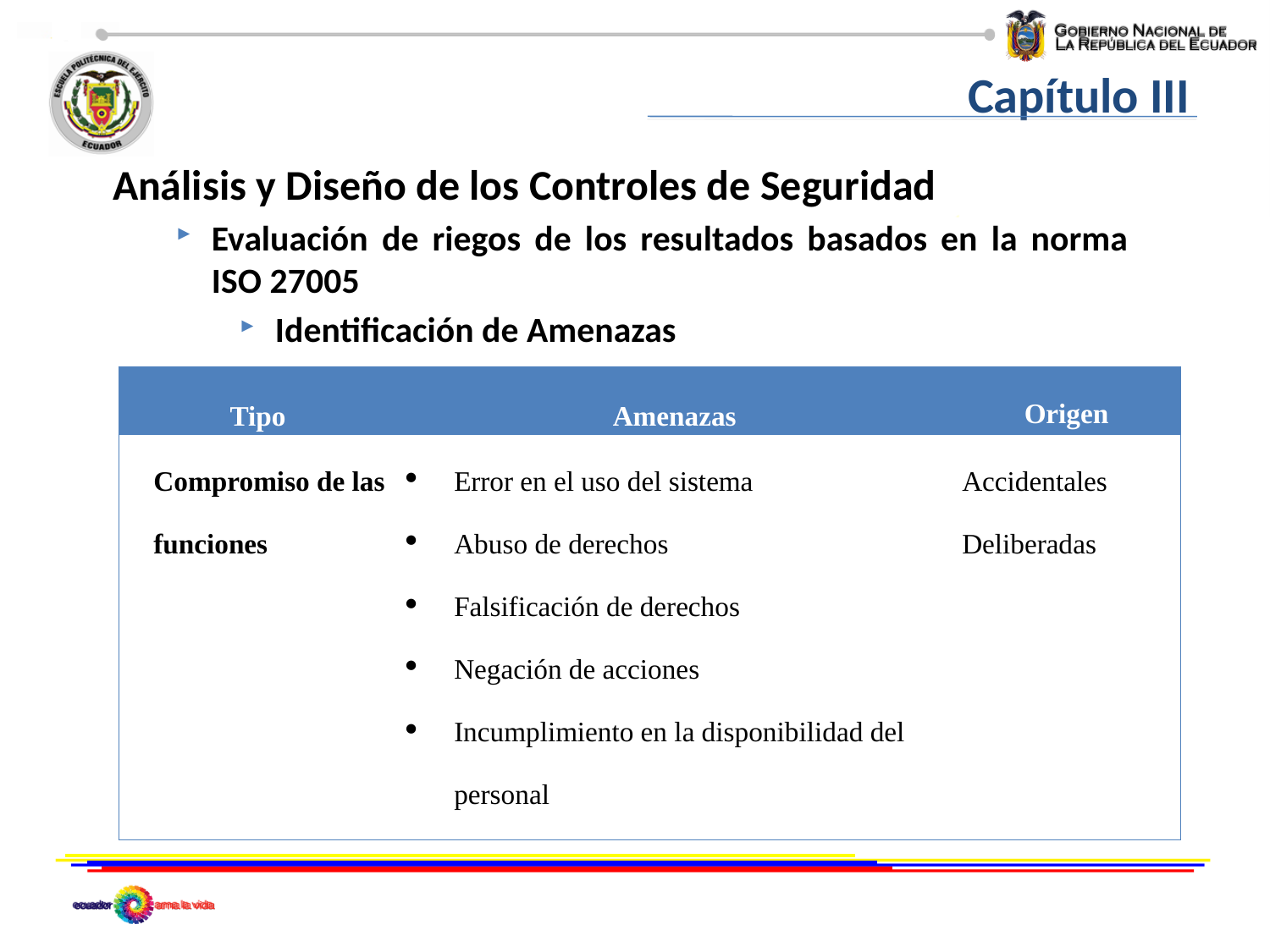

Capítulo III

Análisis y Diseño de los Controles de Seguridad
Evaluación de riegos de los resultados basados en la norma ISO 27005
Identificación de Amenazas
| Tipo | Amenazas | Origen |
| --- | --- | --- |
| Compromiso de las funciones | Error en el uso del sistema Abuso de derechos Falsificación de derechos Negación de acciones Incumplimiento en la disponibilidad del personal | Accidentales Deliberadas |